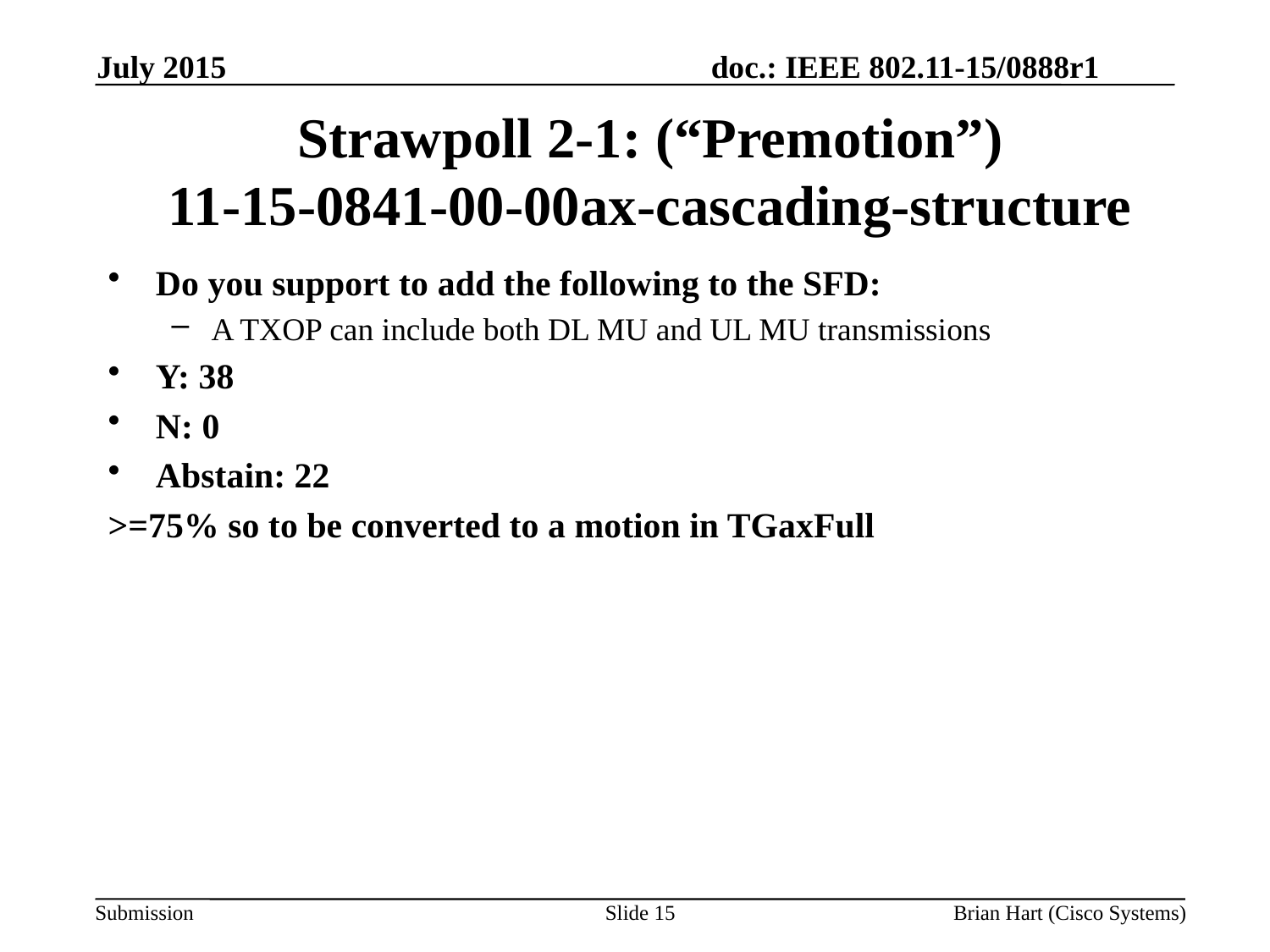

July 2015
# Strawpoll 2-1: (“Premotion”) 11-15-0841-00-00ax-cascading-structure
Do you support to add the following to the SFD:
A TXOP can include both DL MU and UL MU transmissions
Y: 38
N: 0
Abstain: 22
>=75% so to be converted to a motion in TGaxFull

Slide 15
Brian Hart (Cisco Systems)